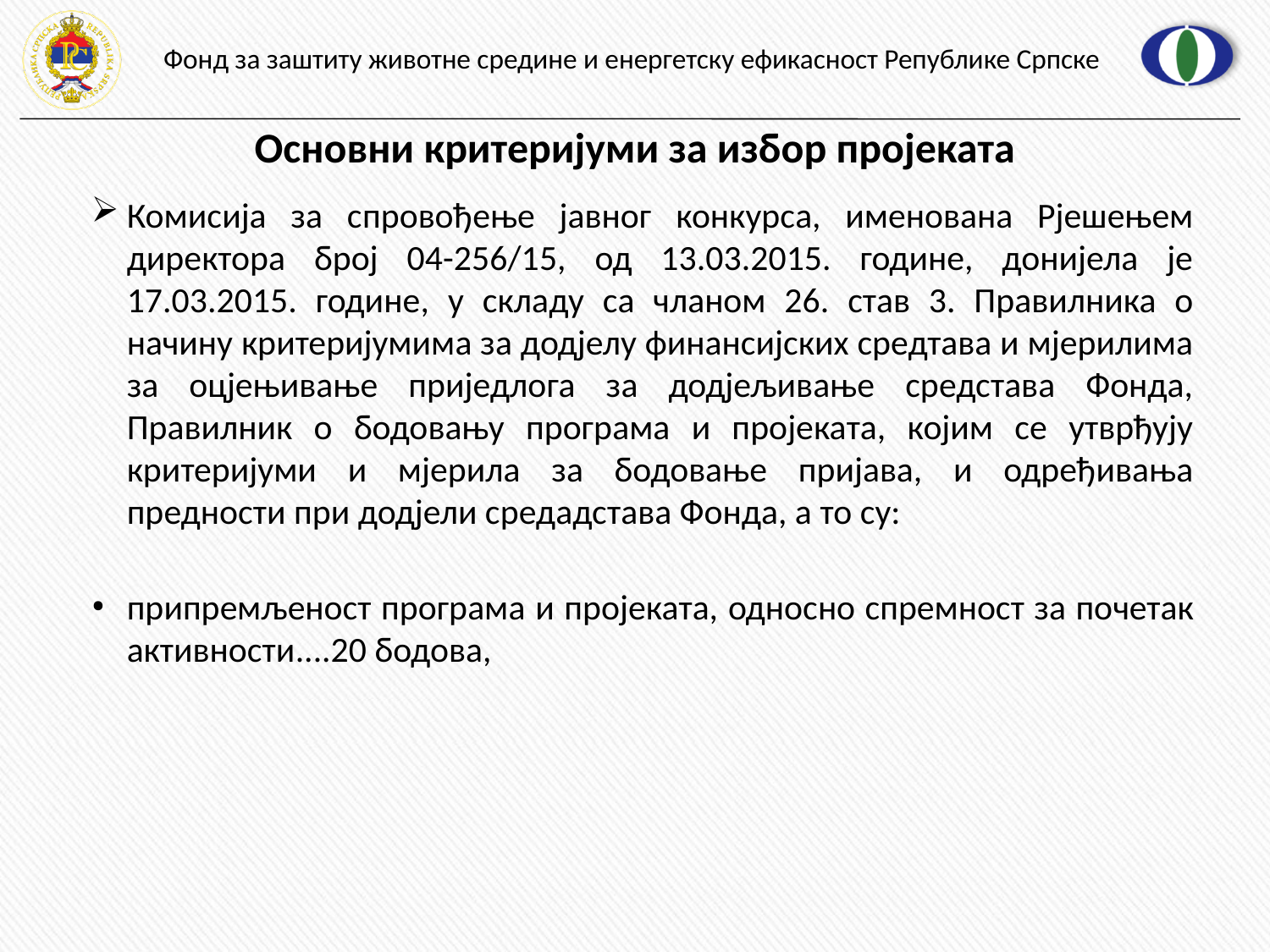

# Основни критеријуми за избор пројеката
Комисија за спровођење јавног конкурса, именована Рјешењем директора број 04-256/15, од 13.03.2015. године, донијела је 17.03.2015. године, у складу са чланом 26. став 3. Правилника о начину критеријумима за додјелу финансијских средтава и мјерилима за оцјењивање приједлога за додјељивање средстава Фонда, Правилник о бодовању програма и пројеката, којим се утврђују критеријуми и мјерила за бодовање пријава, и одређивања предности при додјели средадстава Фонда, а то су:

припремљеност програма и пројеката, односно спремност за почетак активности....20 бодова,